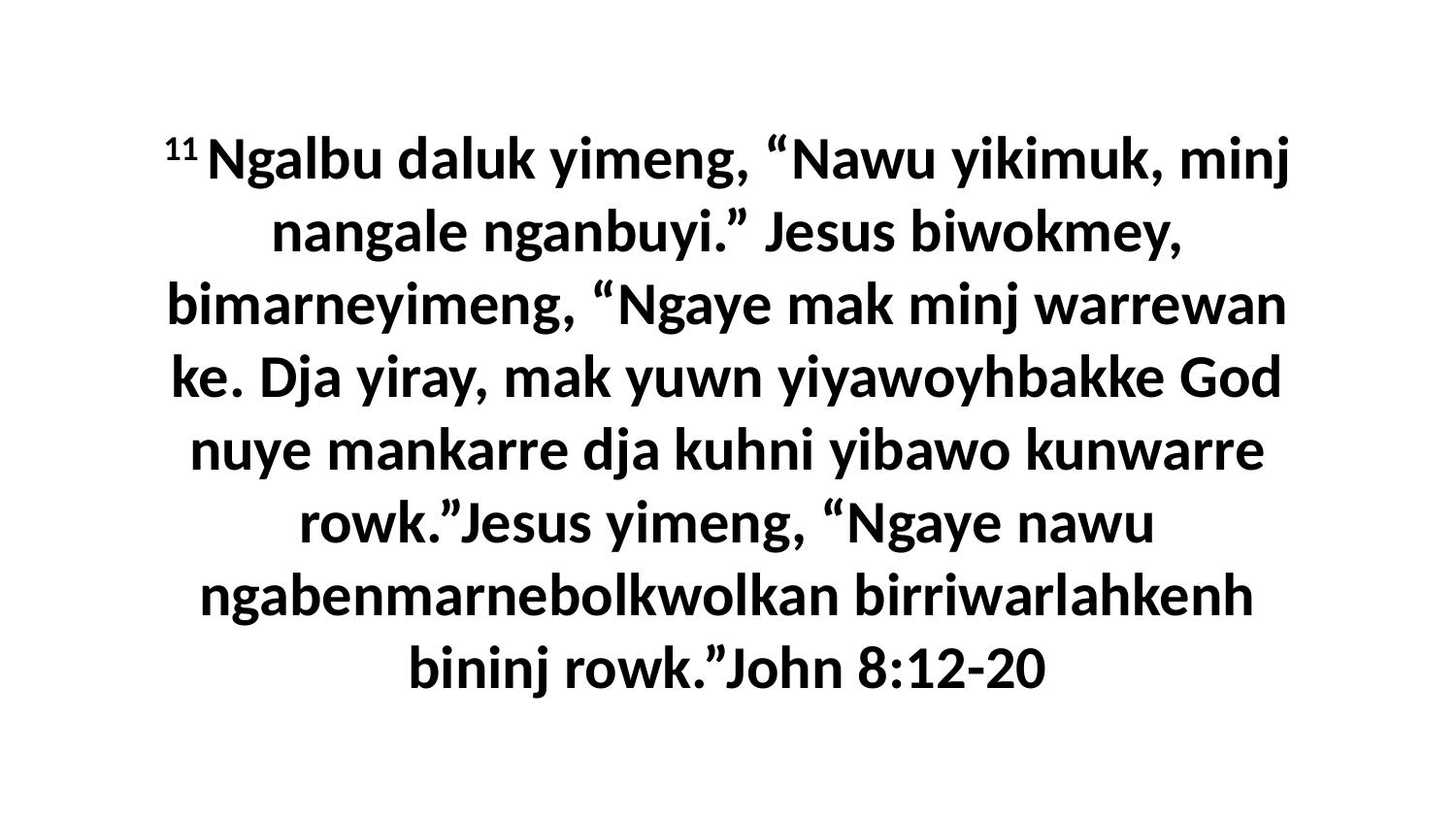

11 Ngalbu daluk yimeng, “Nawu yikimuk, minj nangale nganbuyi.” Jesus biwokmey, bimarneyimeng, “Ngaye mak minj warrewan ke. Dja yiray, mak yuwn yiyawoyhbakke God nuye mankarre dja kuhni yibawo kunwarre rowk.”Jesus yimeng, “Ngaye nawu ngabenmarnebolkwolkan birriwarlahkenh bininj rowk.”John 8:12-20